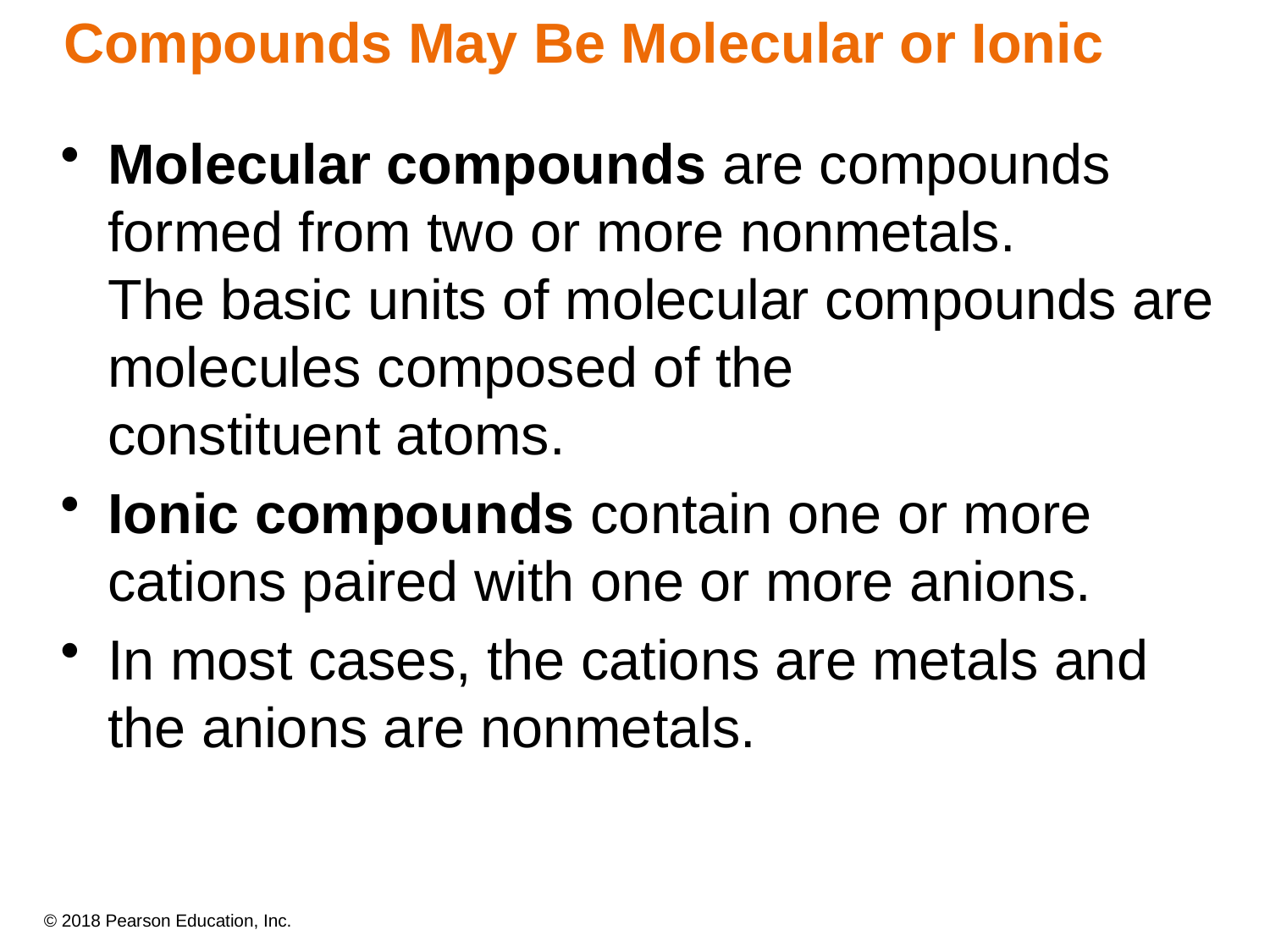

# Compounds May Be Molecular or Ionic
Molecular compounds are compounds formed from two or more nonmetals.
The basic units of molecular compounds are molecules composed of the
constituent atoms.
Ionic compounds contain one or more cations paired with one or more anions.
In most cases, the cations are metals and the anions are nonmetals.